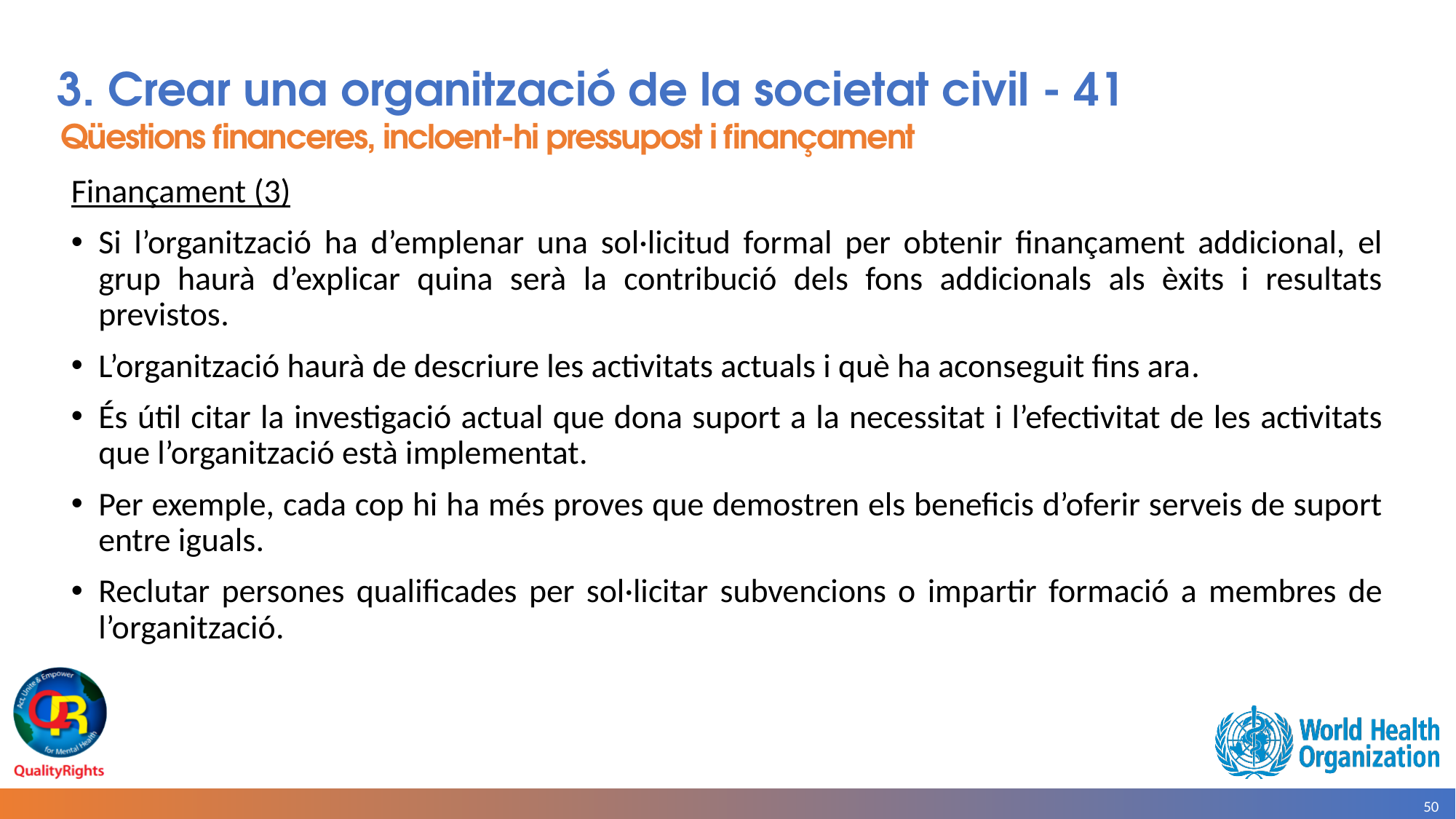

# 3. Crear una organització de la societat civil - 41
Qüestions financeres, incloent-hi pressupost i finançament
Finançament (3)
Si l’organització ha d’emplenar una sol·licitud formal per obtenir finançament addicional, el grup haurà d’explicar quina serà la contribució dels fons addicionals als èxits i resultats previstos.
L’organització haurà de descriure les activitats actuals i què ha aconseguit fins ara.
És útil citar la investigació actual que dona suport a la necessitat i l’efectivitat de les activitats que l’organització està implementat.
Per exemple, cada cop hi ha més proves que demostren els beneficis d’oferir serveis de suport entre iguals.
Reclutar persones qualificades per sol·licitar subvencions o impartir formació a membres de l’organització.